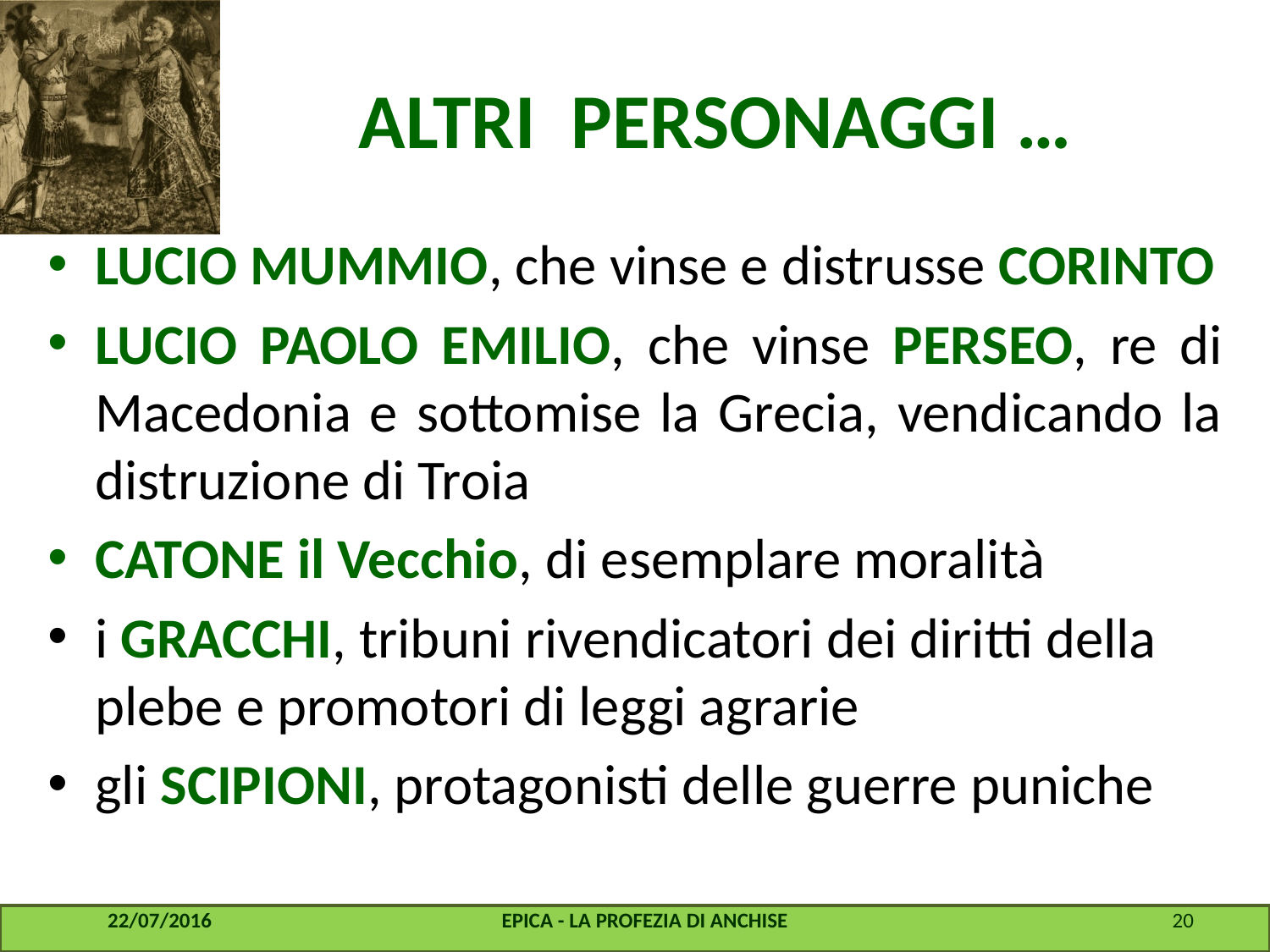

# ALTRI  PERSONAGGI …
LUCIO MUMMIO, che vinse e distrusse CORINTO
LUCIO PAOLO EMILIO, che vinse PERSEO, re di Macedonia e sottomise la Grecia, vendicando la distruzione di Troia
CATONE il Vecchio, di esemplare moralità
i GRACCHI, tribuni rivendicatori dei diritti della plebe e promotori di leggi agrarie
gli SCIPIONI, protagonisti delle guerre puniche
22/07/2016
EPICA - LA PROFEZIA DI ANCHISE
20